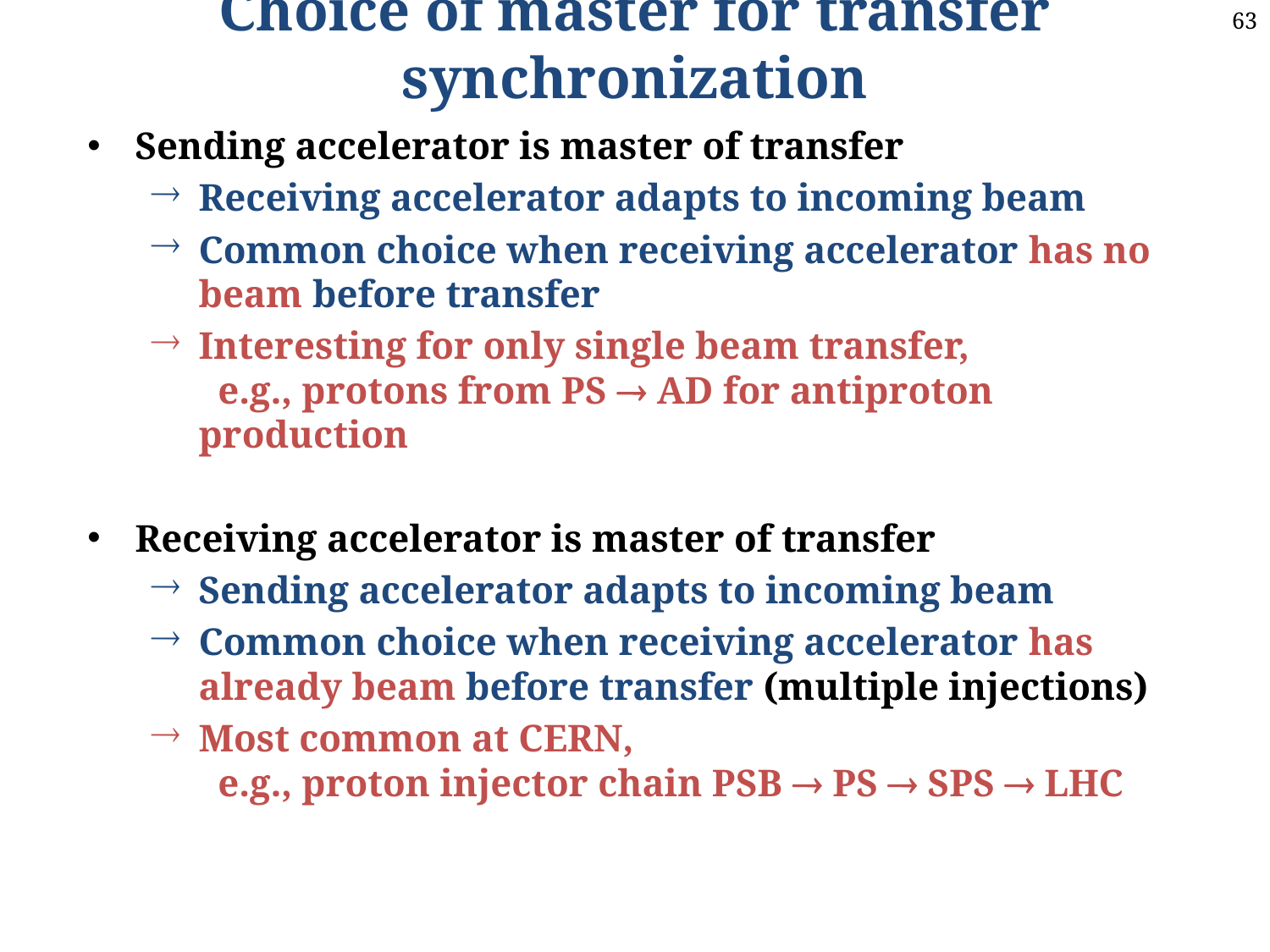

Choice of master for transfer synchronization
Sending accelerator is master of transfer
Receiving accelerator adapts to incoming beam
Common choice when receiving accelerator has no beam before transfer
Interesting for only single beam transfer,                        e.g., protons from PS → AD for antiproton production

Receiving accelerator is master of transfer
Sending accelerator adapts to incoming beam
Common choice when receiving accelerator has already beam before transfer (multiple injections)
Most common at CERN,                                                           e.g., proton injector chain PSB → PS → SPS → LHC